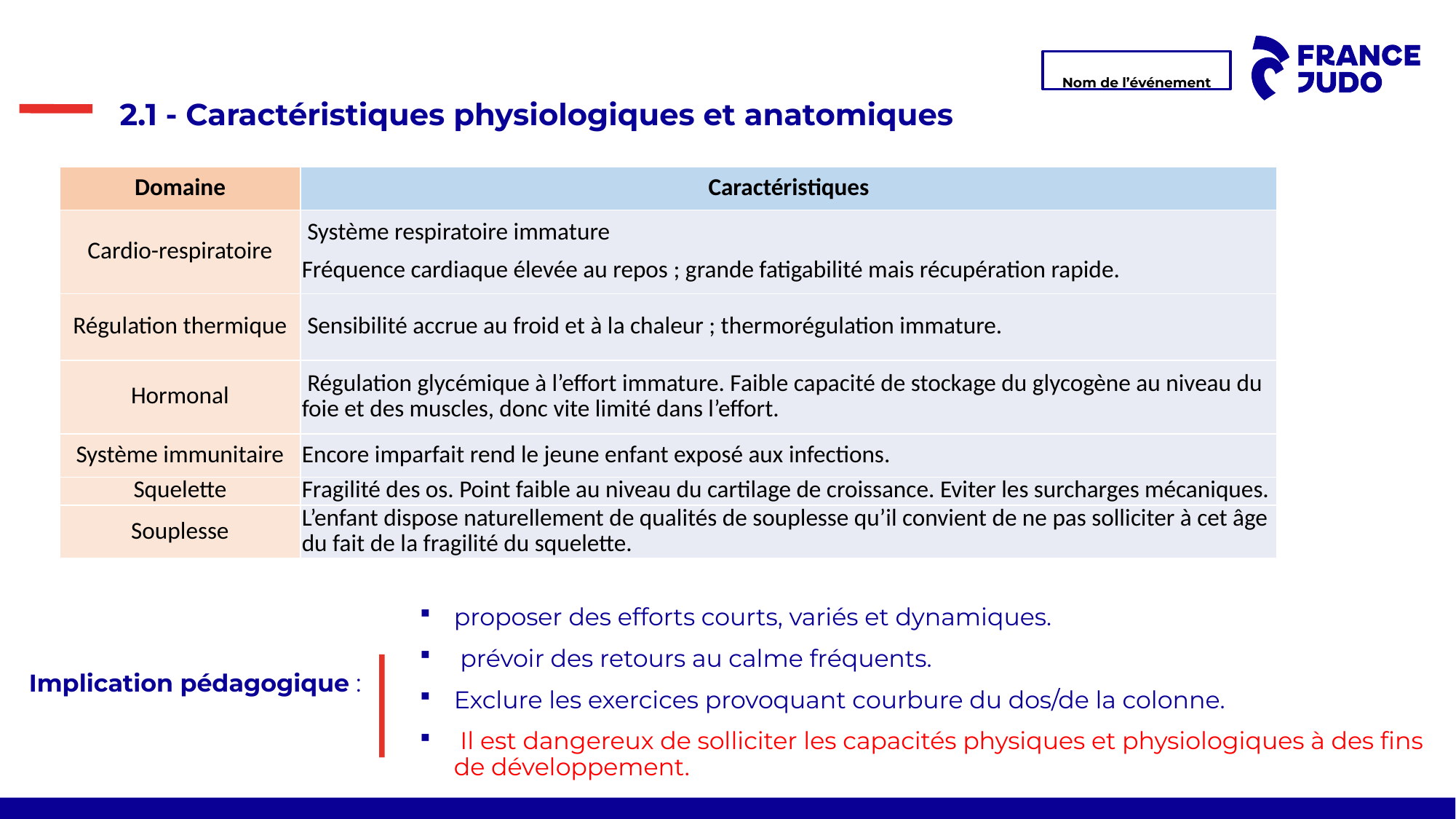

2.1 - Caractéristiques physiologiques et anatomiques

| Domaine | Caractéristiques |
| --- | --- |
| Cardio-respiratoire | Système respiratoire immature Fréquence cardiaque élevée au repos ; grande fatigabilité mais récupération rapide. |
| Régulation thermique | Sensibilité accrue au froid et à la chaleur ; thermorégulation immature. |
| Hormonal | Régulation glycémique à l’effort immature. Faible capacité de stockage du glycogène au niveau du foie et des muscles, donc vite limité dans l’effort. |
| Système immunitaire | Encore imparfait rend le jeune enfant exposé aux infections. |
| Squelette | Fragilité des os. Point faible au niveau du cartilage de croissance. Eviter les surcharges mécaniques. |
| Souplesse | L’enfant dispose naturellement de qualités de souplesse qu’il convient de ne pas solliciter à cet âge du fait de la fragilité du squelette. |
proposer des efforts courts, variés et dynamiques.
 prévoir des retours au calme fréquents.
Exclure les exercices provoquant courbure du dos/de la colonne.
 Il est dangereux de solliciter les capacités physiques et physiologiques à des fins de développement.
Implication pédagogique :